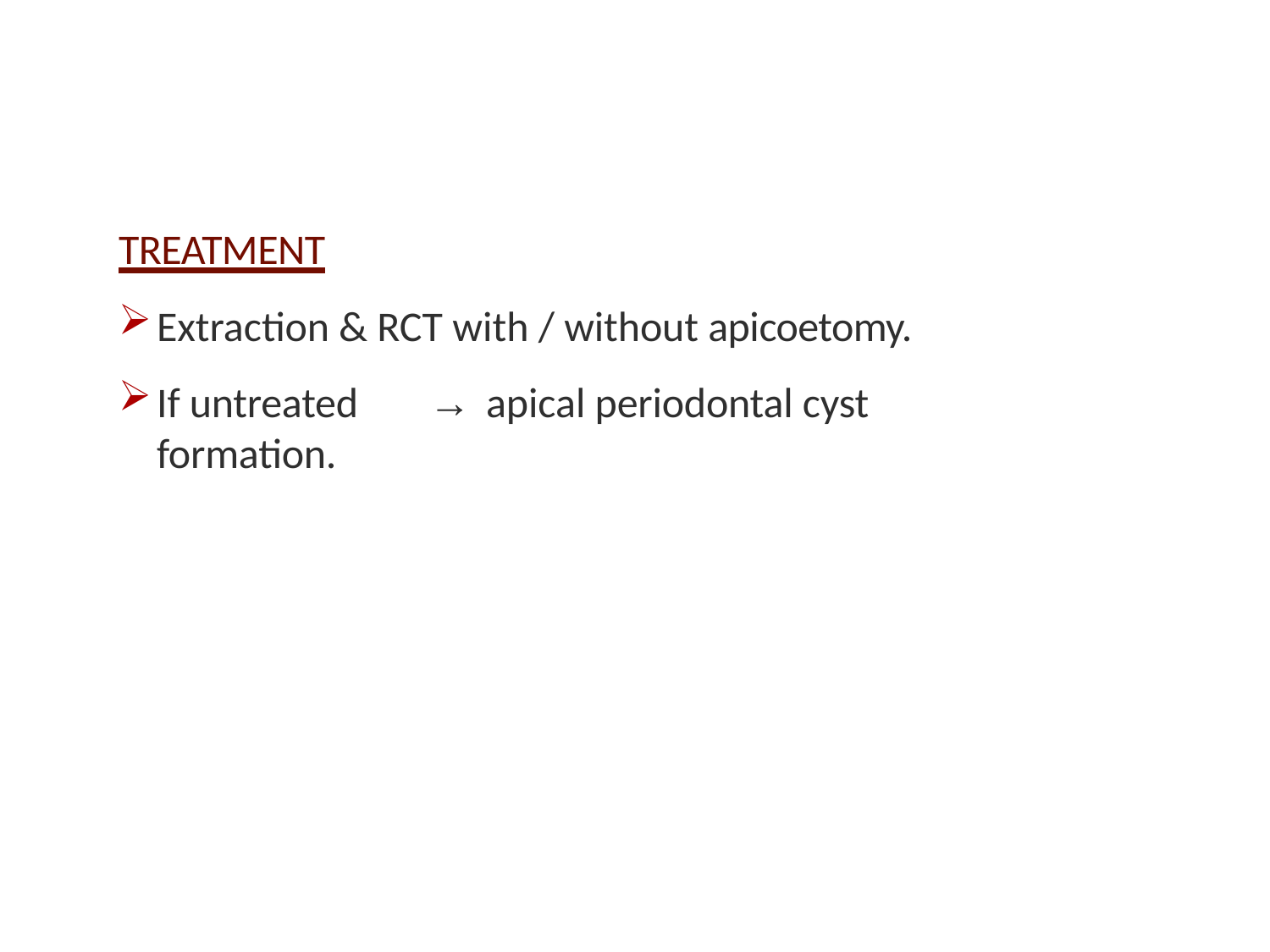

TREATMENT
Extraction & RCT with / without apicoetomy.
If untreated	→	apical periodontal cyst formation.